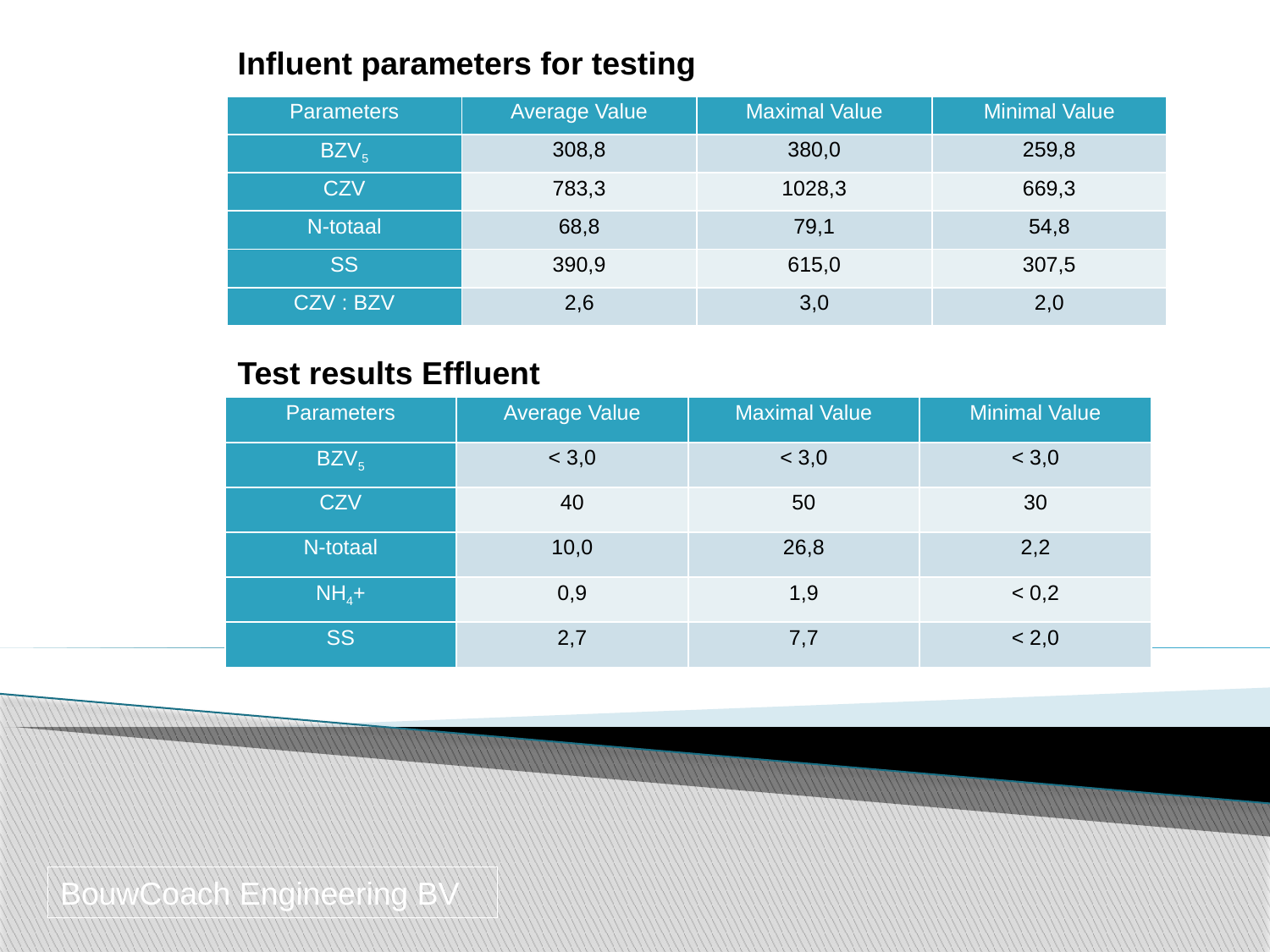

Influent parameters for testing

| Parameters | Average Value | Maximal Value | Minimal Value |
| --- | --- | --- | --- |
| BZV5 | 308,8 | 380,0 | 259,8 |
| CZV | 783,3 | 1028,3 | 669,3 |
| N-totaal | 68,8 | 79,1 | 54,8 |
| SS | 390,9 | 615,0 | 307,5 |
| CZV : BZV | 2,6 | 3,0 | 2,0 |
Test results Effluent
| Parameters | Average Value | Maximal Value | Minimal Value |
| --- | --- | --- | --- |
| BZV5 | < 3,0 | < 3,0 | < 3,0 |
| CZV | 40 | 50 | 30 |
| N-totaal | 10,0 | 26,8 | 2,2 |
| NH4+ | 0,9 | 1,9 | < 0,2 |
| SS | 2,7 | 7,7 | < 2,0 |
BouwCoach Engineering BV